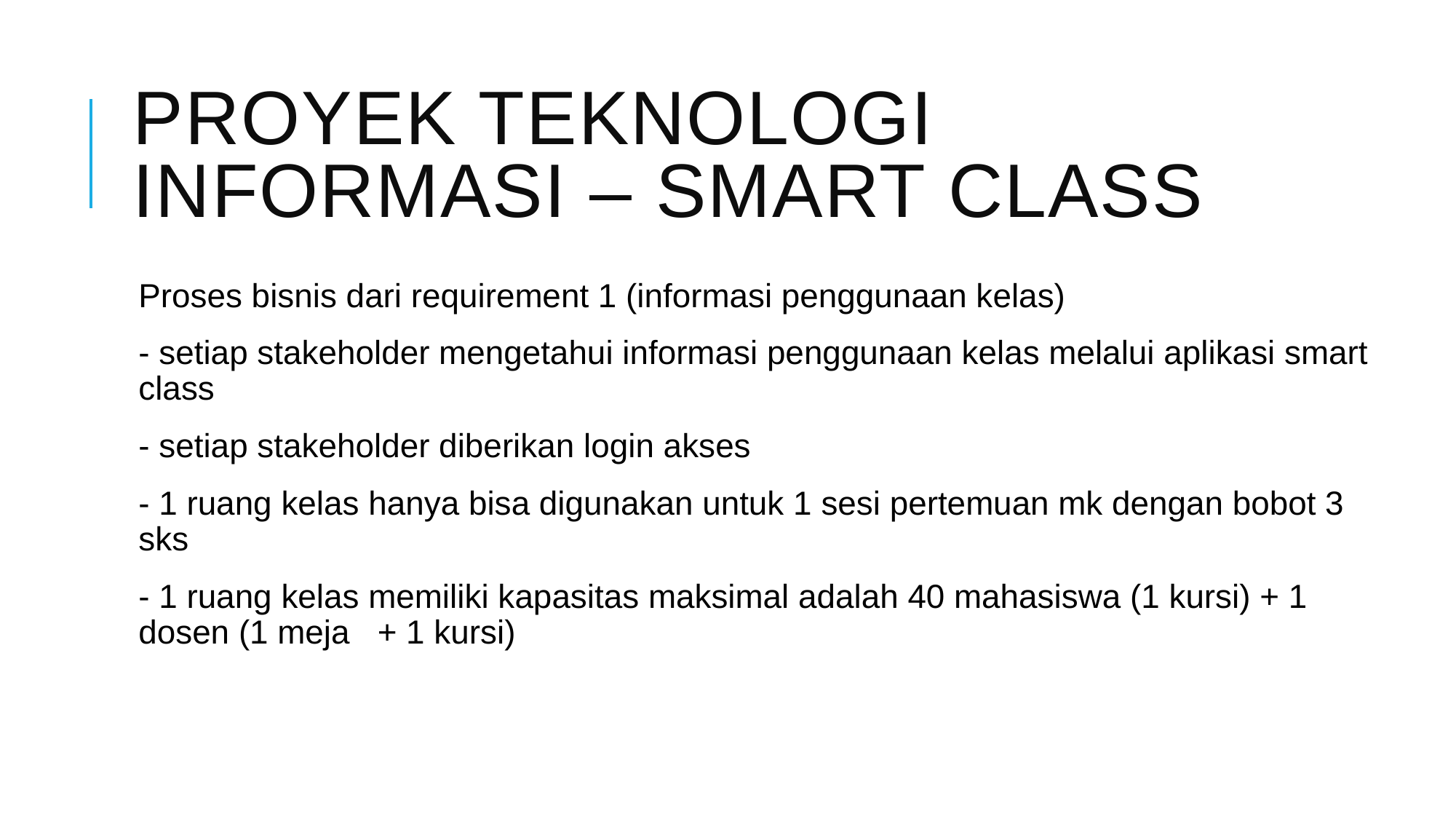

# Proyek teknologi informasi – smart class
Proses bisnis dari requirement 1 (informasi penggunaan kelas)
- setiap stakeholder mengetahui informasi penggunaan kelas melalui aplikasi smart class
- setiap stakeholder diberikan login akses
- 1 ruang kelas hanya bisa digunakan untuk 1 sesi pertemuan mk dengan bobot 3 sks
- 1 ruang kelas memiliki kapasitas maksimal adalah 40 mahasiswa (1 kursi) + 1 dosen (1 meja   + 1 kursi)